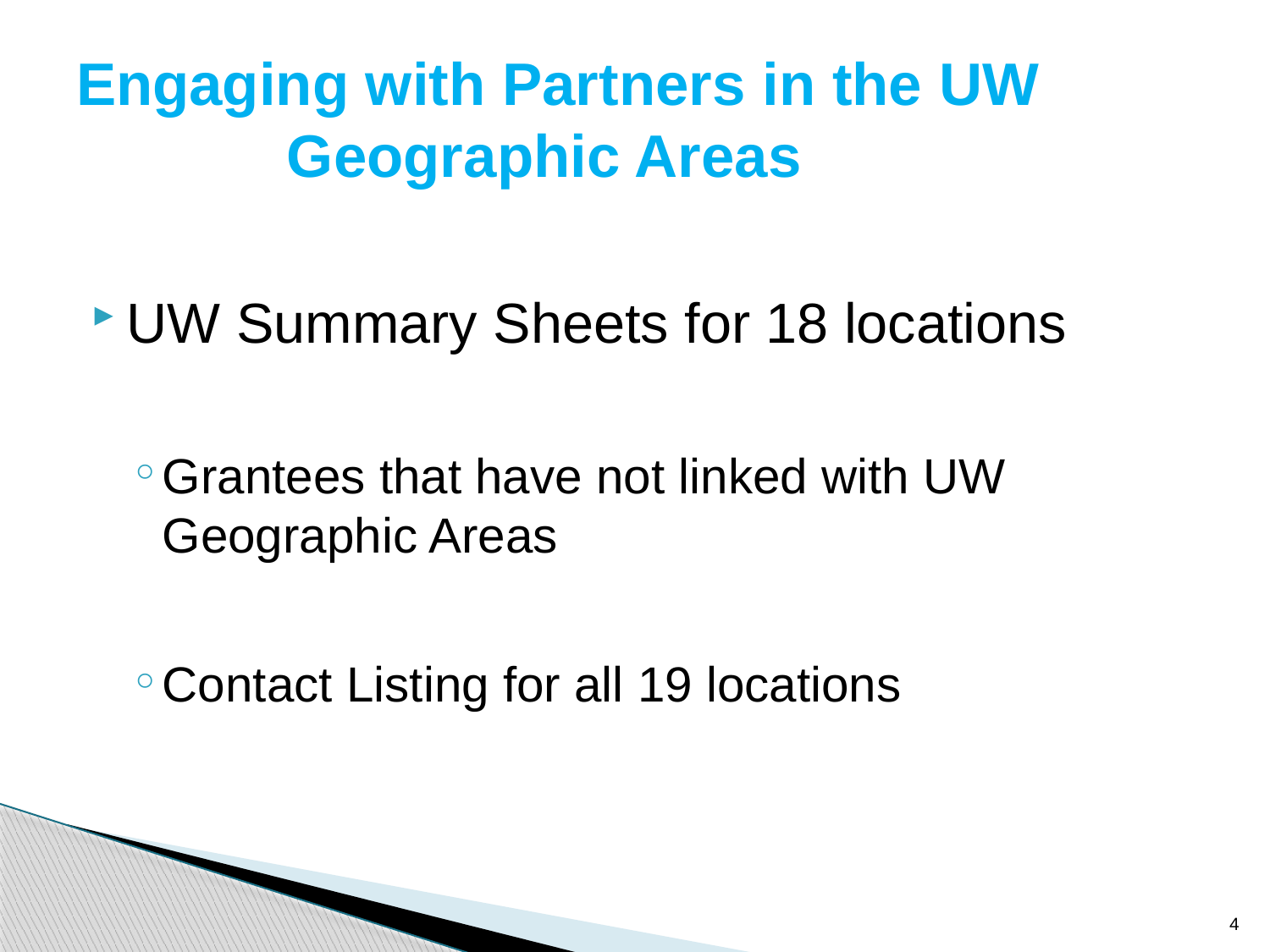

# Engaging with Partners in the UW                    		Geographic Areas

UW Summary Sheets for 18 locations

Grantees that have not linked with UW Geographic Areas

Contact Listing for all 19 locations
4